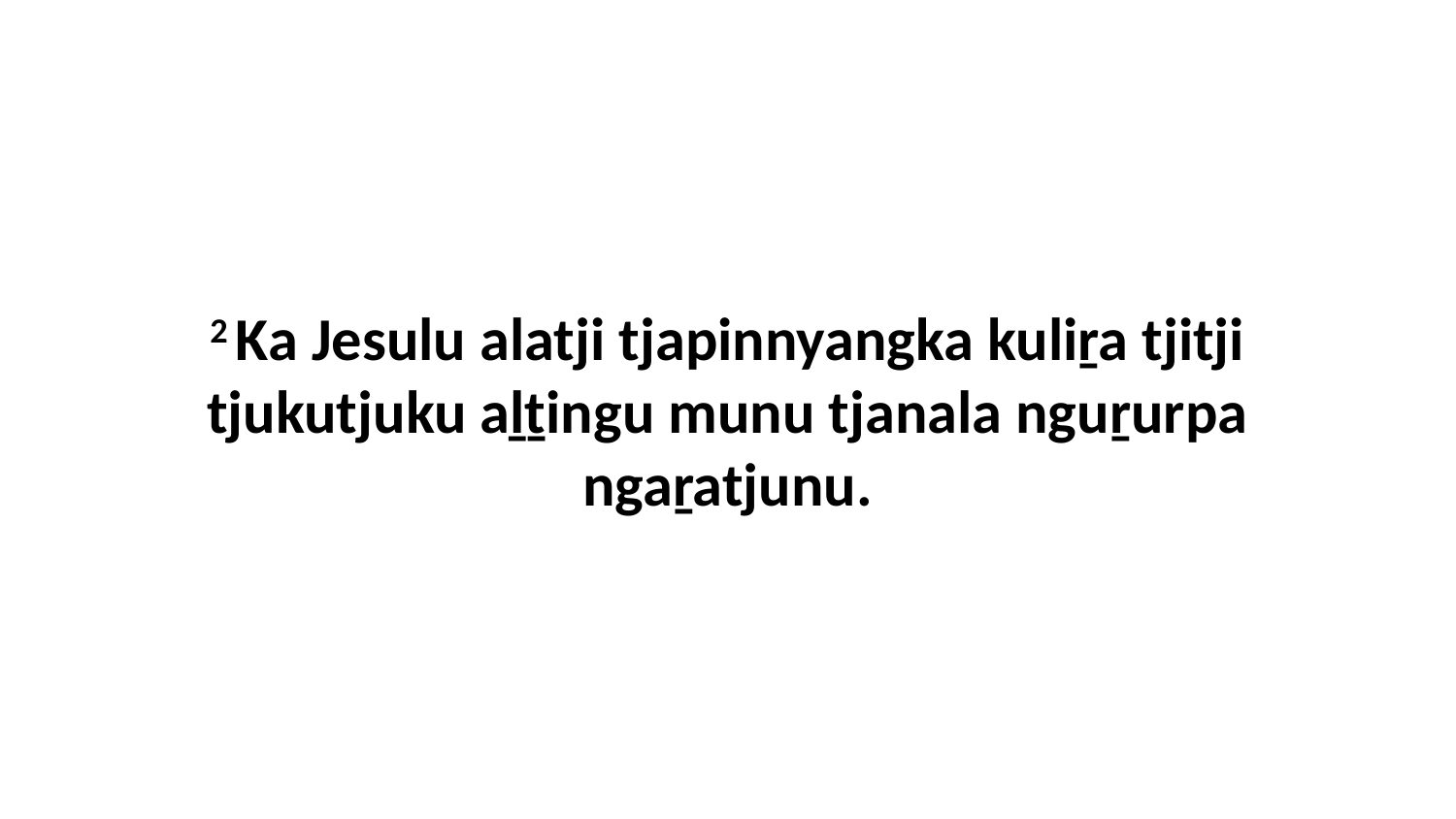

2 Ka Jesulu alatji tjapinnyangka kuliṟa tjitji tjukutjuku aḻṯingu munu tjanala nguṟurpa ngaṟatjunu.